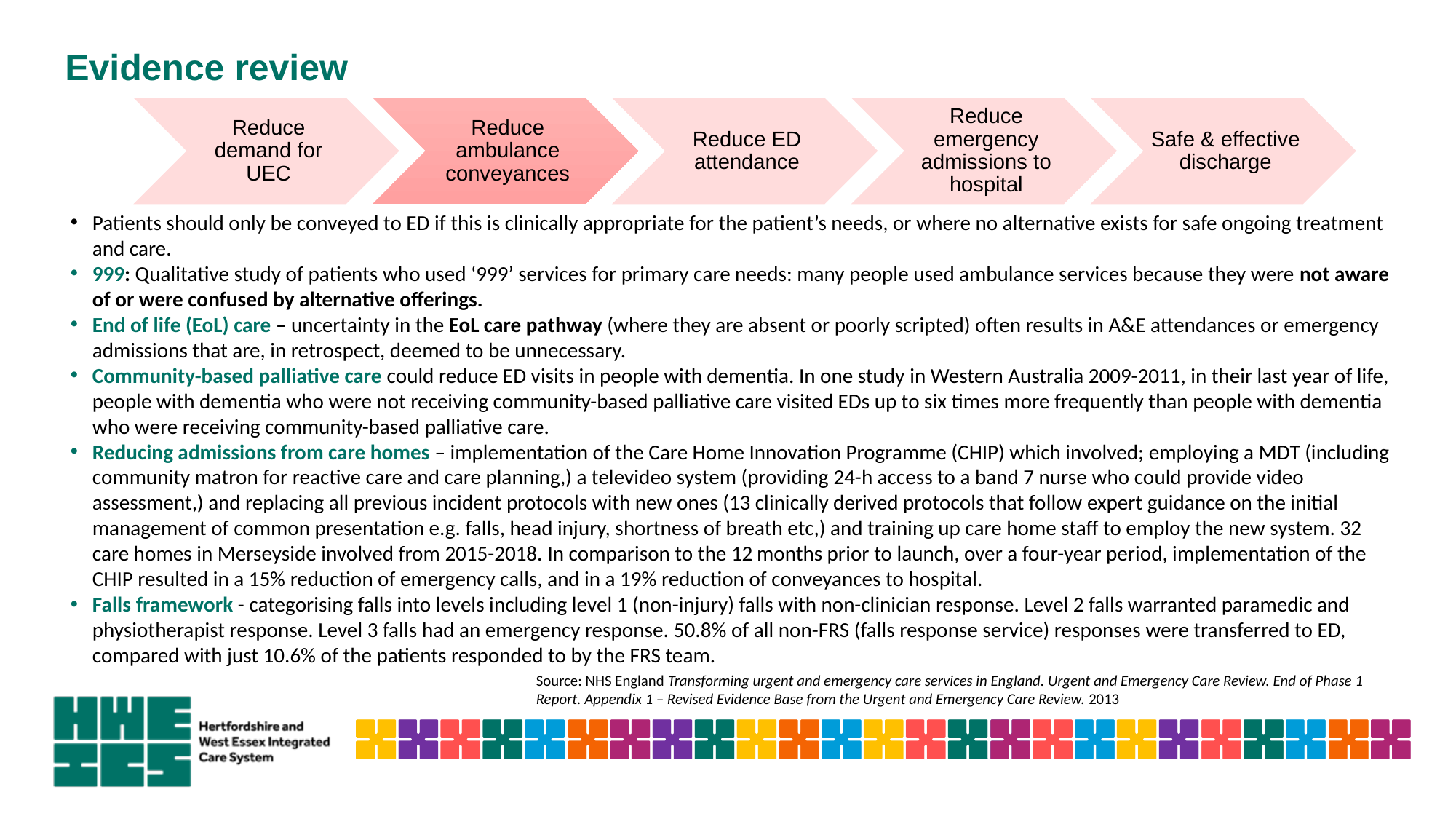

Reduce demand for UEC
Reduce ambulance conveyances
Reduce ED attendance
Reduce emergency admissions to hospital
Safe & effective discharge
# Evidence review
Patients should only be conveyed to ED if this is clinically appropriate for the patient’s needs, or where no alternative exists for safe ongoing treatment and care.
999: Qualitative study of patients who used ‘999’ services for primary care needs: many people used ambulance services because they were not aware of or were confused by alternative offerings.
End of life (EoL) care – uncertainty in the EoL care pathway (where they are absent or poorly scripted) often results in A&E attendances or emergency admissions that are, in retrospect, deemed to be unnecessary.
Community-based palliative care could reduce ED visits in people with dementia. In one study in Western Australia 2009-2011, in their last year of life, people with dementia who were not receiving community-based palliative care visited EDs up to six times more frequently than people with dementia who were receiving community-based palliative care.
Reducing admissions from care homes – implementation of the Care Home Innovation Programme (CHIP) which involved; employing a MDT (including community matron for reactive care and care planning,) a televideo system (providing 24-h access to a band 7 nurse who could provide video assessment,) and replacing all previous incident protocols with new ones (13 clinically derived protocols that follow expert guidance on the initial management of common presentation e.g. falls, head injury, shortness of breath etc,) and training up care home staff to employ the new system. 32 care homes in Merseyside involved from 2015-2018. In comparison to the 12 months prior to launch, over a four-year period, implementation of the CHIP resulted in a 15% reduction of emergency calls, and in a 19% reduction of conveyances to hospital.
Falls framework - categorising falls into levels including level 1 (non-injury) falls with non-clinician response. Level 2 falls warranted paramedic and physiotherapist response. Level 3 falls had an emergency response. 50.8% of all non-FRS (falls response service) responses were transferred to ED, compared with just 10.6% of the patients responded to by the FRS team.

Source: NHS England Transforming urgent and emergency care services in England. Urgent and Emergency Care Review. End of Phase 1 Report. Appendix 1 – Revised Evidence Base from the Urgent and Emergency Care Review. 2013